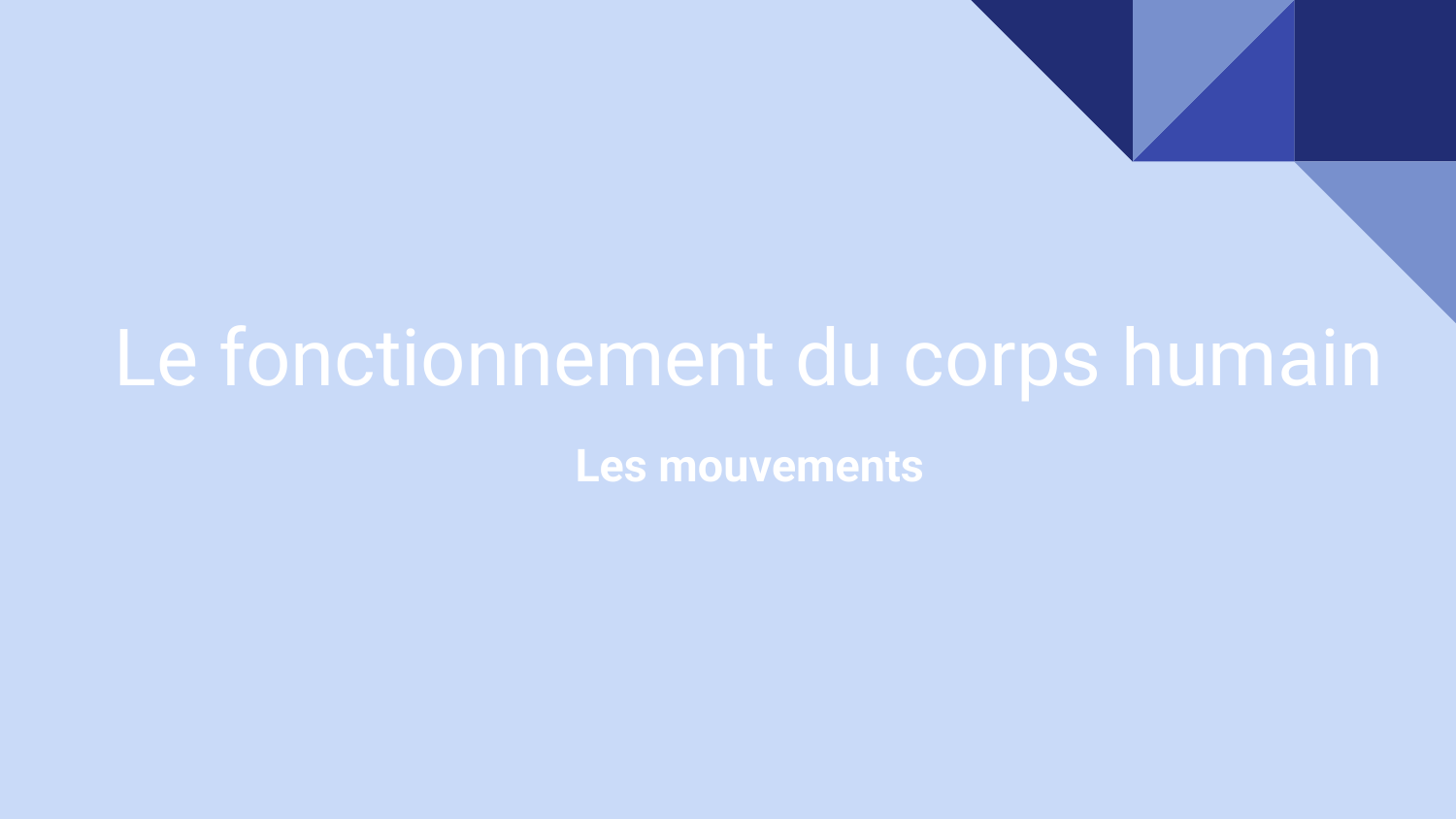

# Le fonctionnement du corps humain
Les mouvements